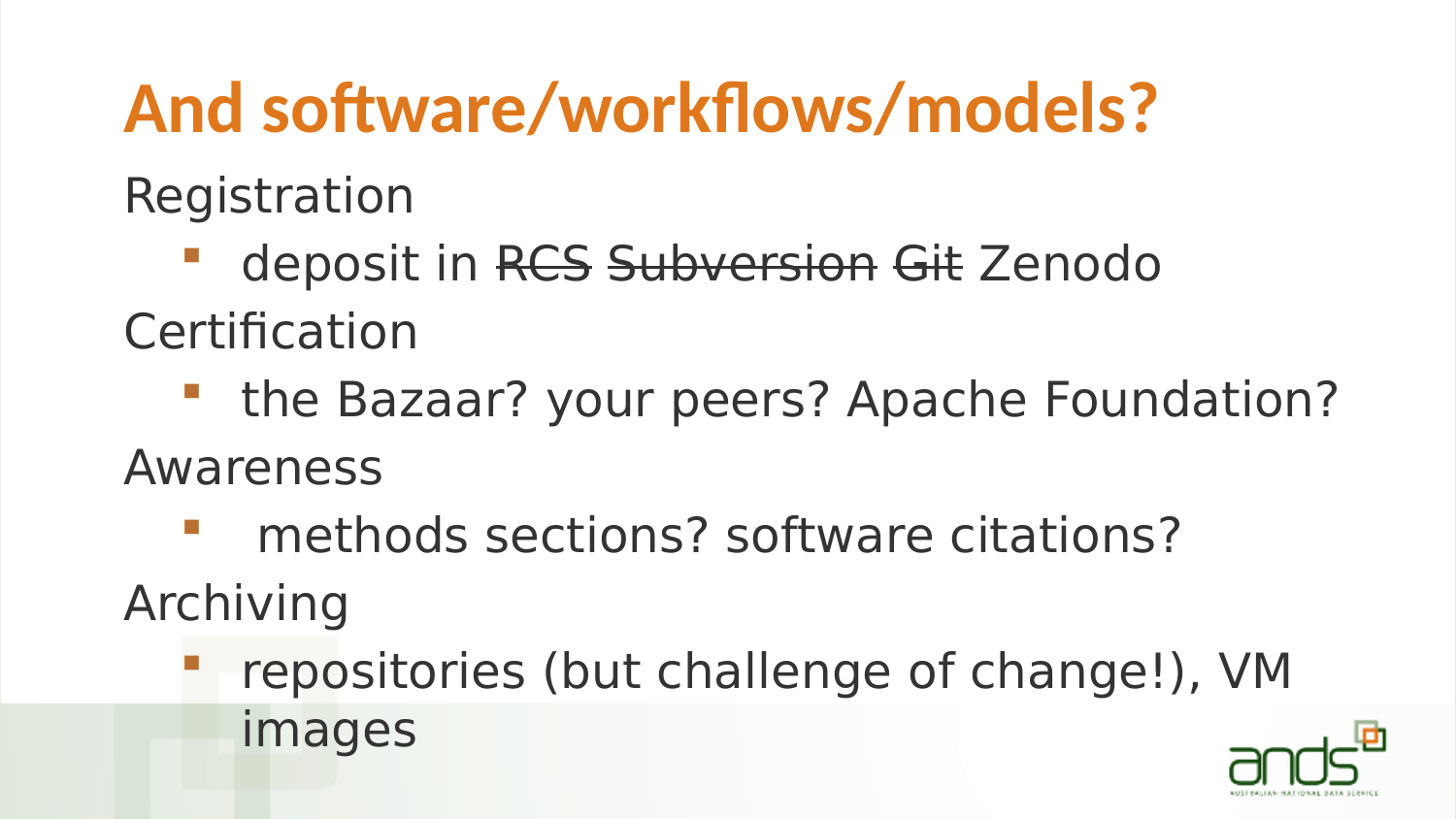

# And software/workflows/models?
Registration
deposit in RCS Subversion Git Zenodo
Certification
the Bazaar? your peers? Apache Foundation?
Awareness
 methods sections? software citations?
Archiving
repositories (but challenge of change!), VM images